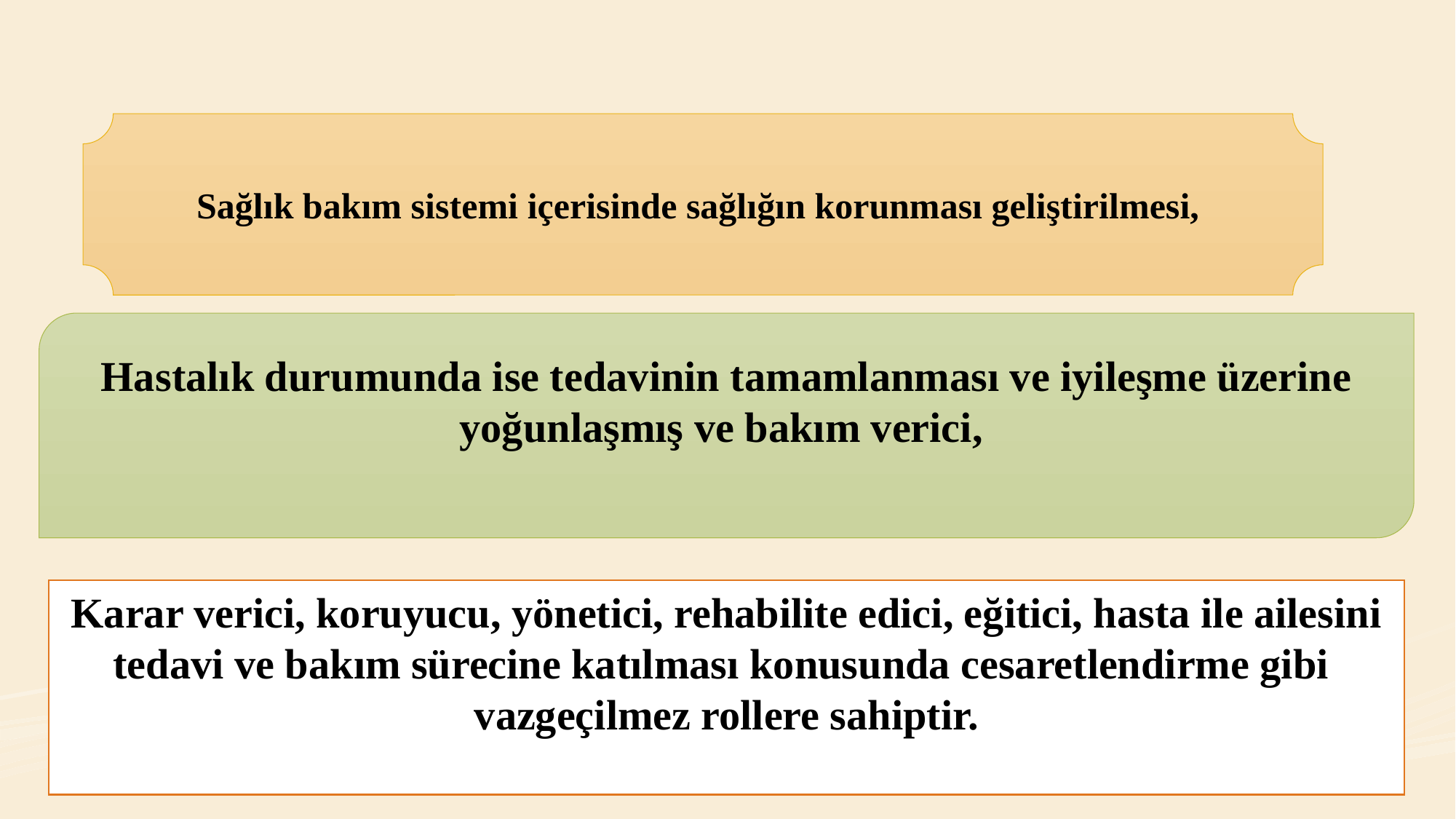

Sağlık bakım sistemi içerisinde sağlığın korunması geliştirilmesi,
Hastalık durumunda ise tedavinin tamamlanması ve iyileşme üzerine yoğunlaşmış ve bakım verici,

Karar verici, koruyucu, yönetici, rehabilite edici, eğitici, hasta ile ailesini tedavi ve bakım sürecine katılması konusunda cesaretlendirme gibi
vazgeçilmez rollere sahiptir.